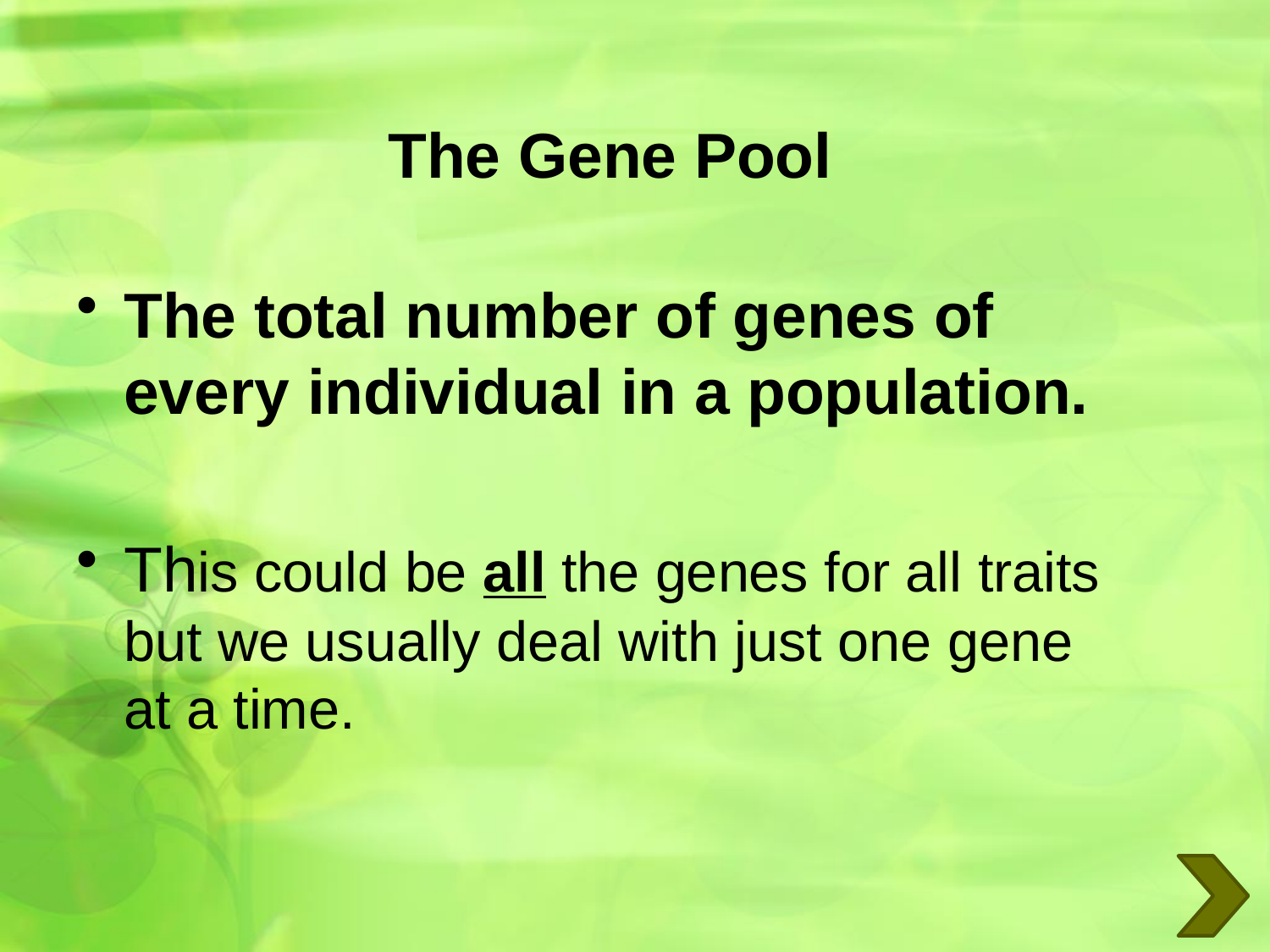

# The Gene Pool
The total number of genes of every individual in a population.

This could be all the genes for all traits but we usually deal with just one gene at a time.